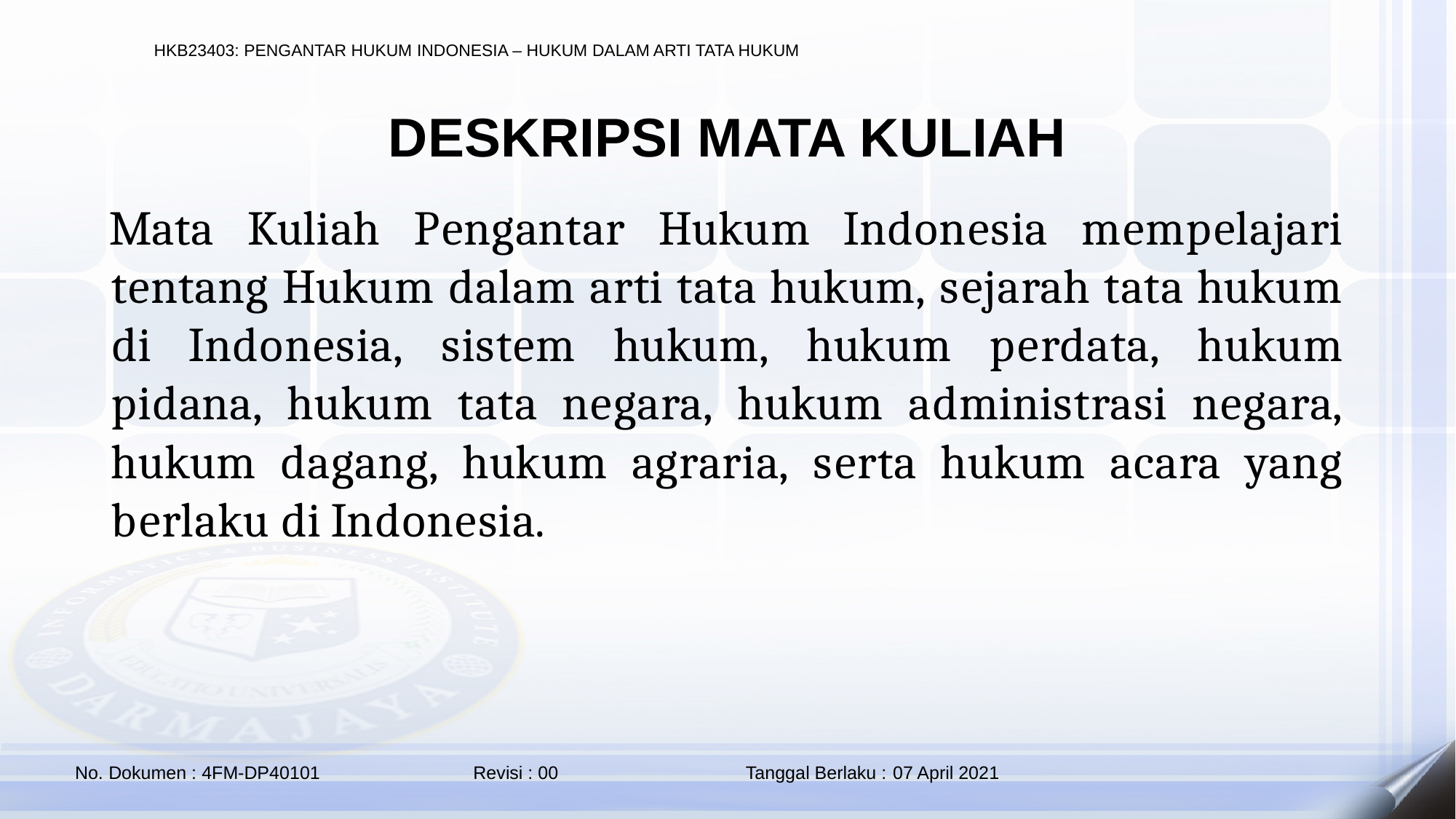

DESKRIPSI MATA KULIAH
Mata Kuliah Pengantar Hukum Indonesia mempelajari tentang Hukum dalam arti tata hukum, sejarah tata hukum di Indonesia, sistem hukum, hukum perdata, hukum pidana, hukum tata negara, hukum administrasi negara, hukum dagang, hukum agraria, serta hukum acara yang berlaku di Indonesia.